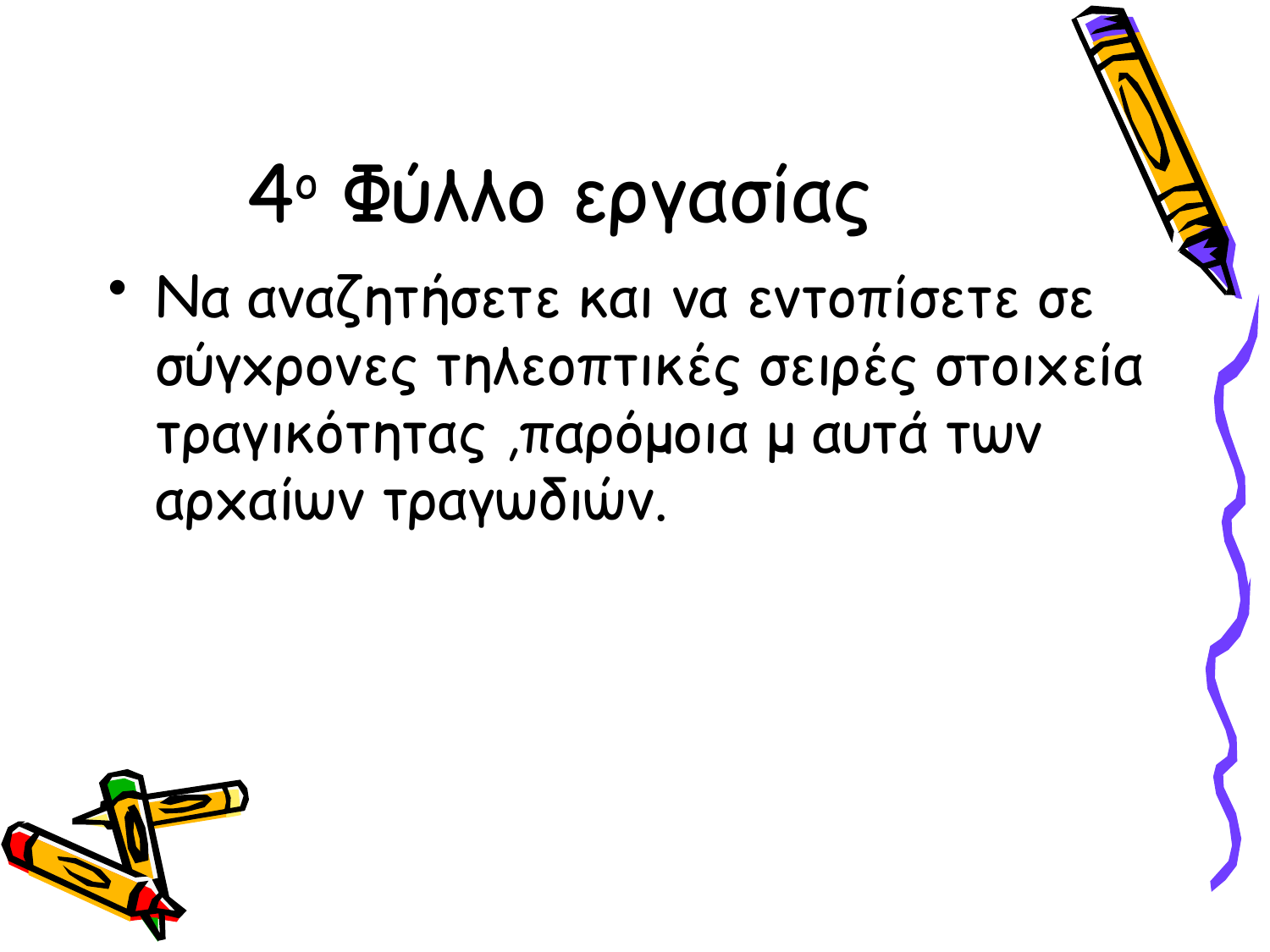

# 4ο Φύλλο εργασίας
Να αναζητήσετε και να εντοπίσετε σε σύγχρονες τηλεοπτικές σειρές στοιχεία τραγικότητας ,παρόμοια μ αυτά των αρχαίων τραγωδιών.